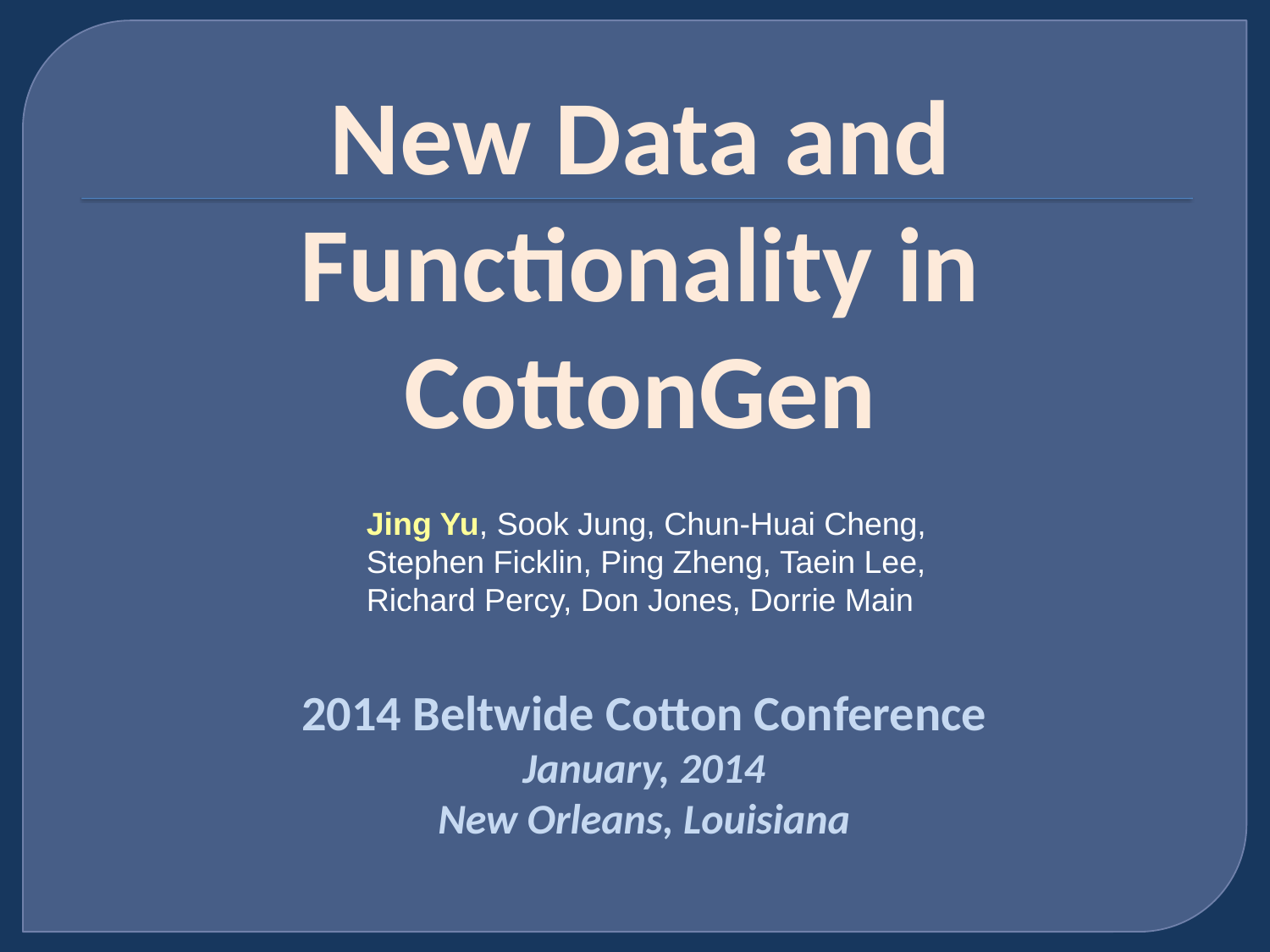

New Data and Functionality in CottonGen
Jing Yu, Sook Jung, Chun-Huai Cheng,
Stephen Ficklin, Ping Zheng, Taein Lee,
Richard Percy, Don Jones, Dorrie Main

2014 Beltwide Cotton Conference
January, 2014
New Orleans, Louisiana